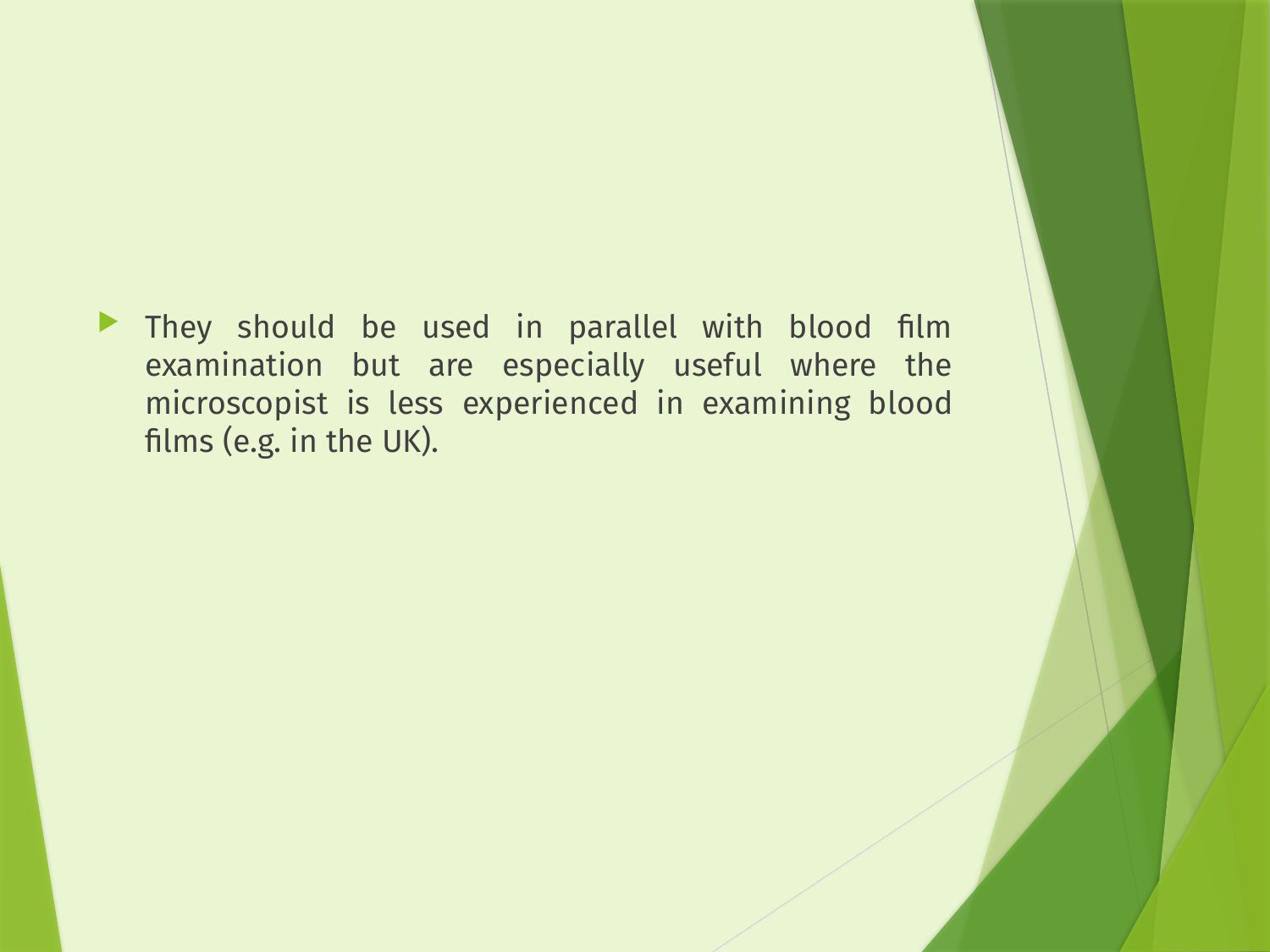

#
They should be used in parallel with blood film examination but are especially useful where the microscopist is less experienced in examining blood films (e.g. in the UK).